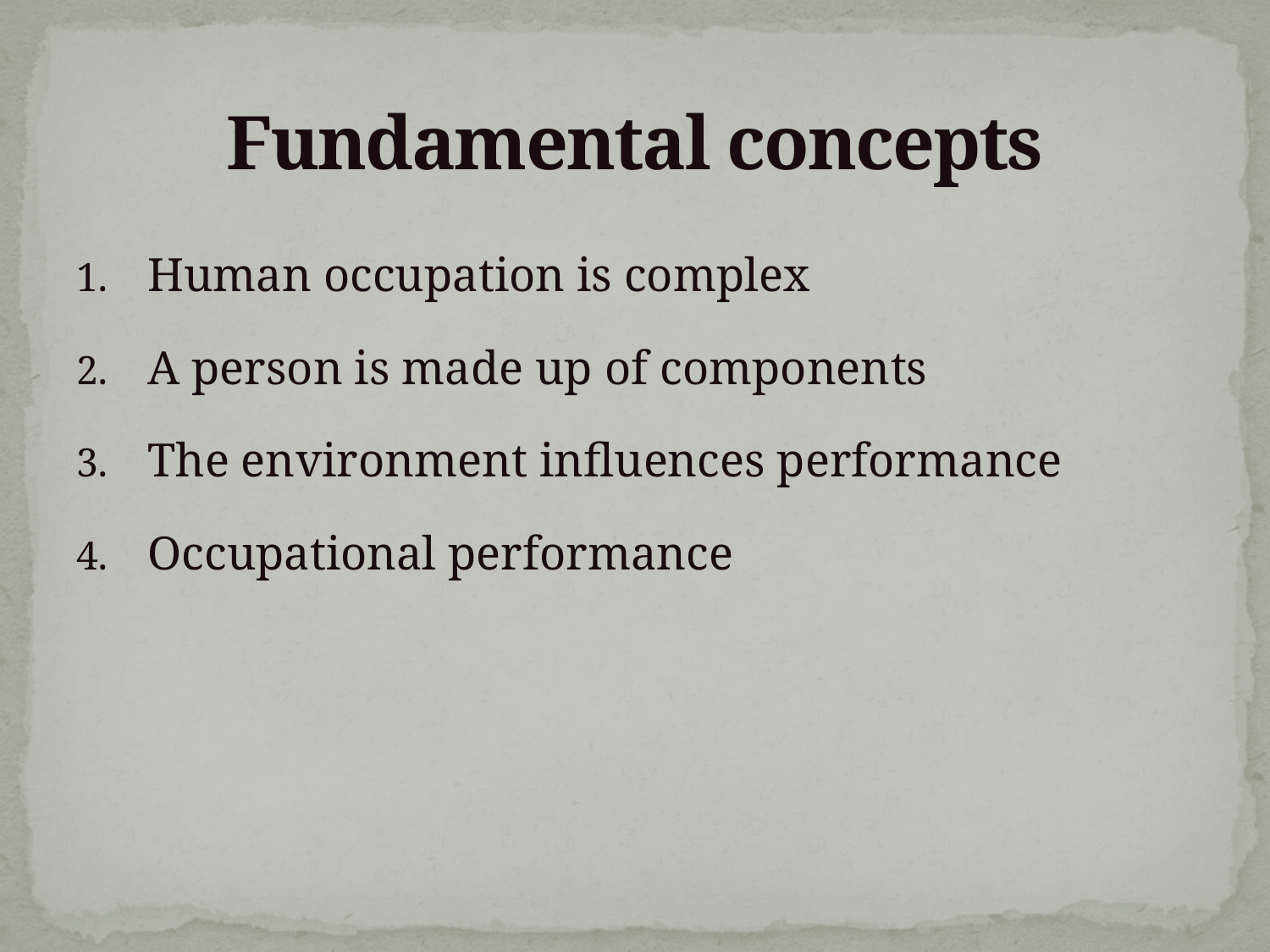

# Fundamental concepts
Human occupation is complex
A person is made up of components
The environment influences performance
Occupational performance